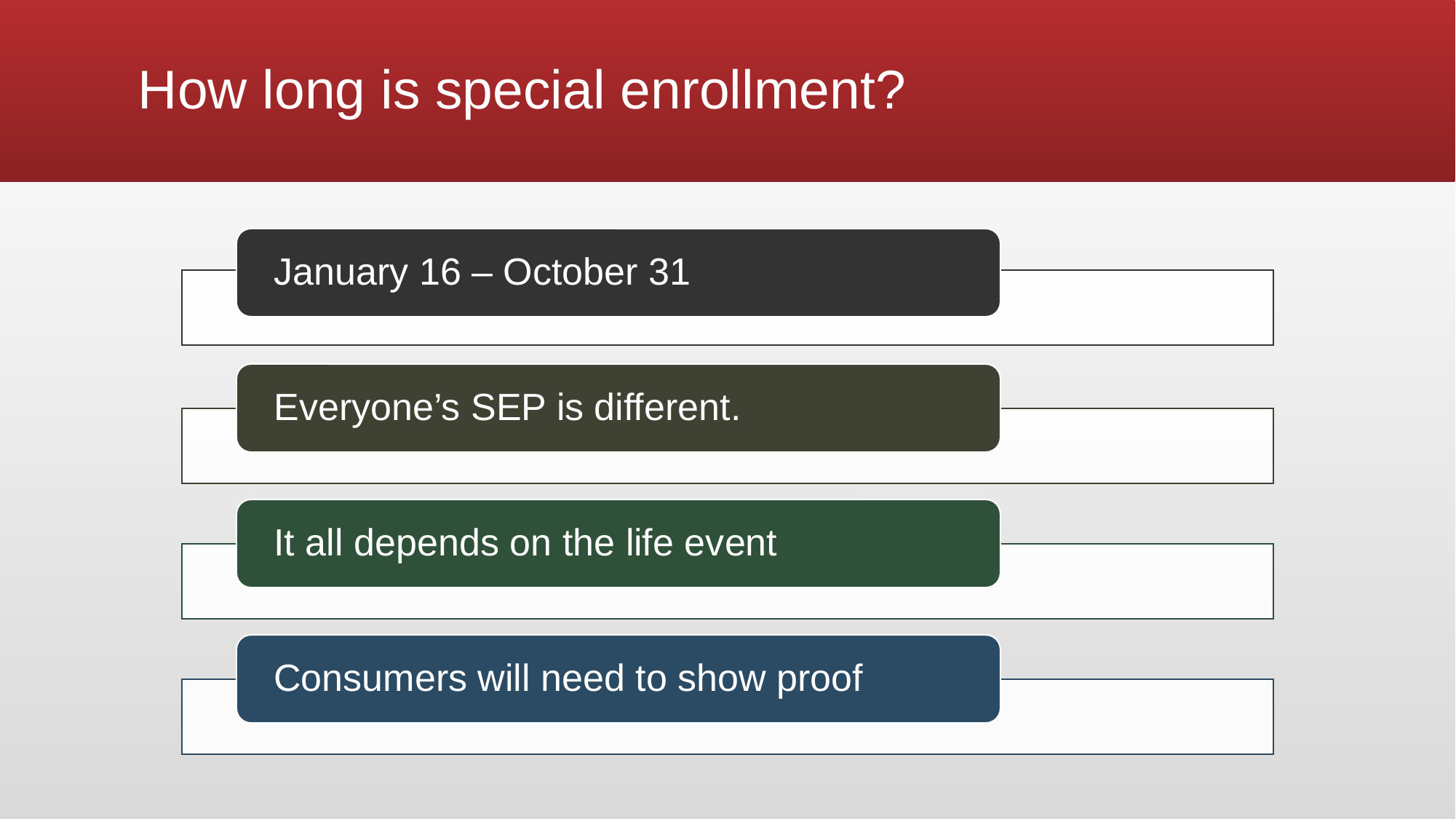

# How long is special enrollment?
January 16 – October 31
Everyone’s SEP is different.
It all depends on the life event
Consumers will need to show proof